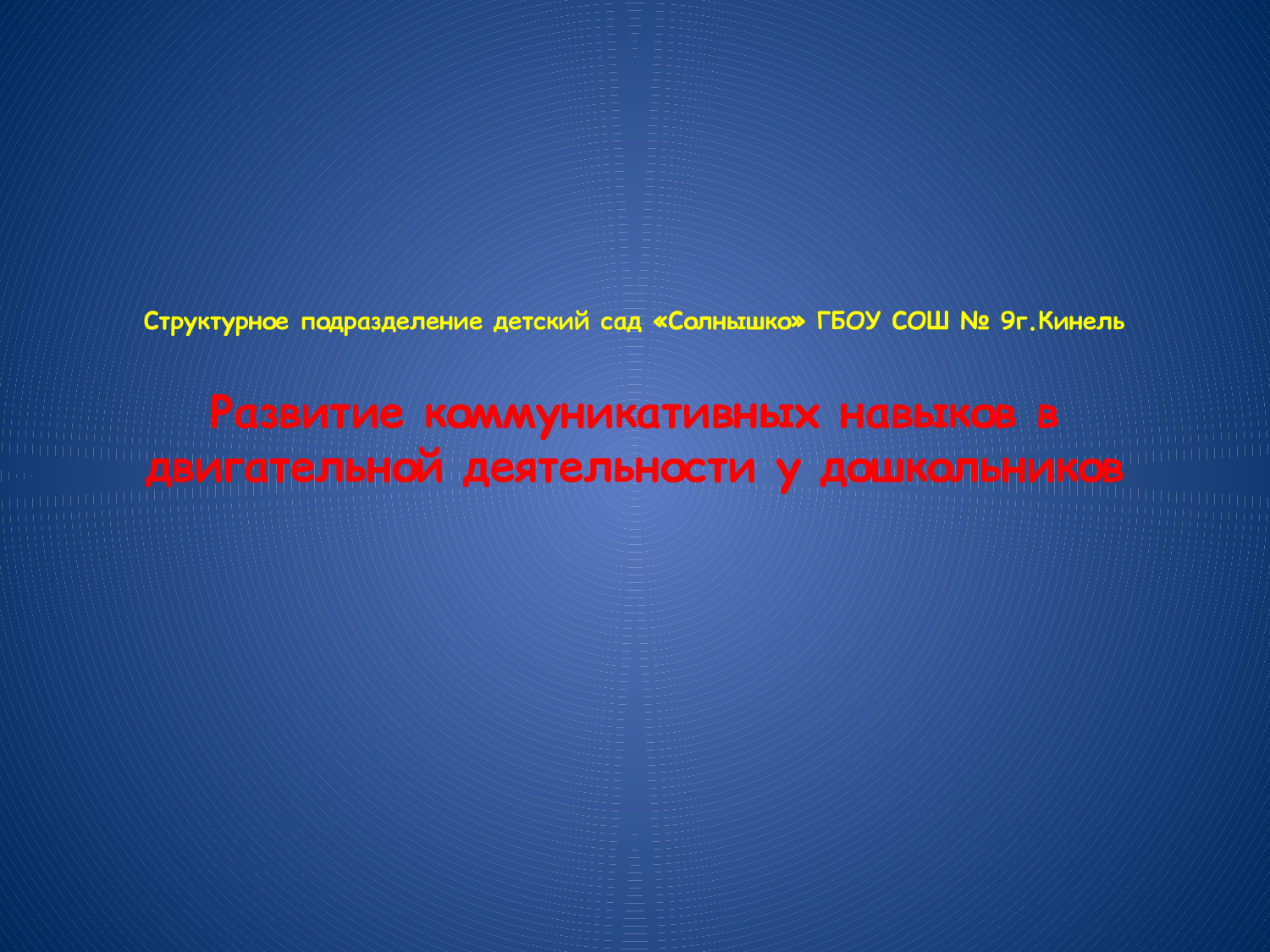

# Структурное подразделение детский сад «Солнышко» ГБОУ СОШ № 9г.Кинель Развитие коммуникативных навыков в двигательной деятельности у дошкольников